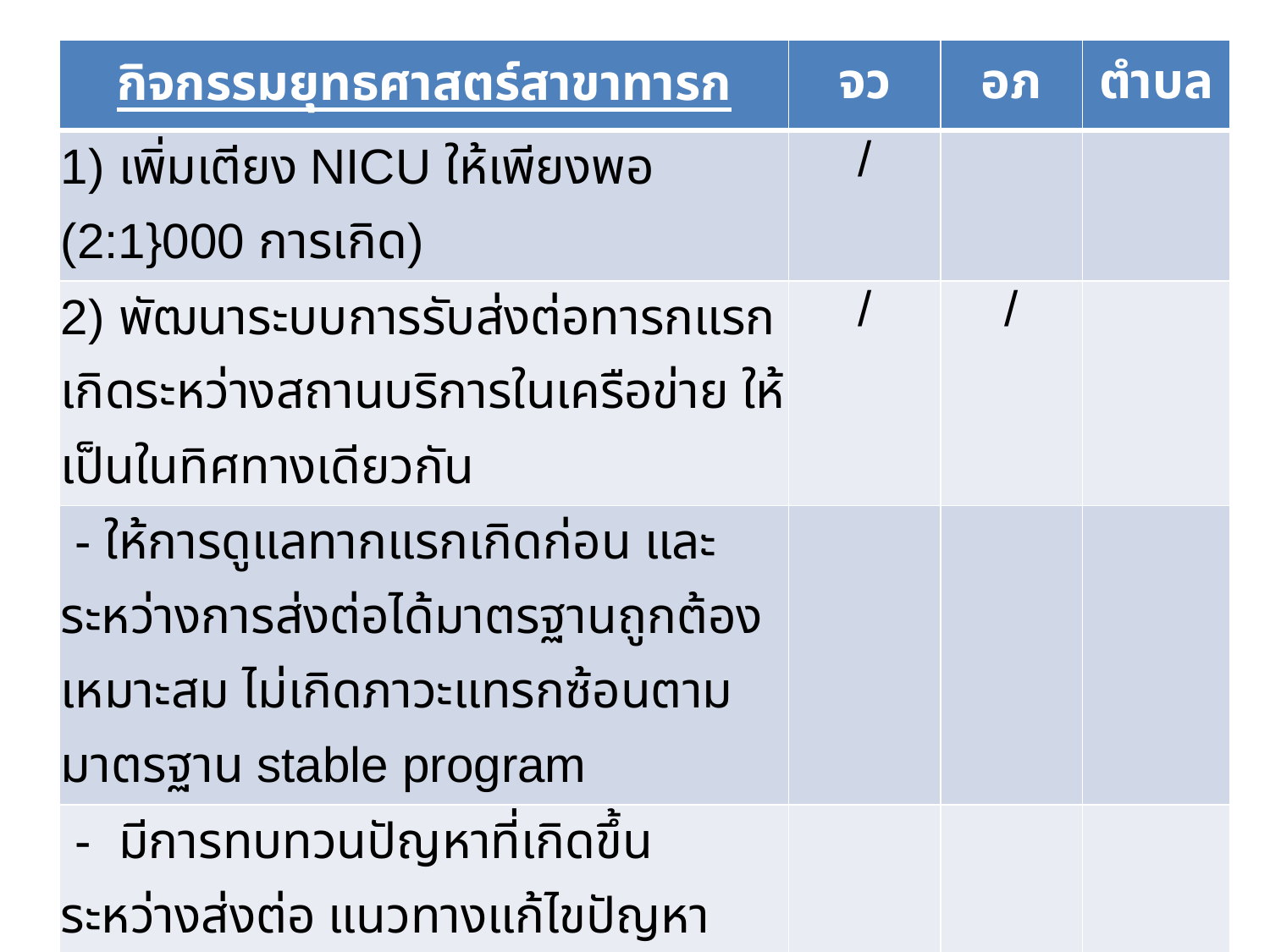

| กิจกรรมยุทธศาสตร์สาขาทารก | จว | อภ | ตำบล |
| --- | --- | --- | --- |
| 1) เพิ่มเตียง NICU ให้เพียงพอ (2:1}000 การเกิด) | / |  |  |
| 2) พัฒนาระบบการรับส่งต่อทารกแรกเกิดระหว่างสถานบริการในเครือข่าย ให้เป็นในทิศทางเดียวกัน | / | / |  |
| - ให้การดูแลทากแรกเกิดก่อน และระหว่างการส่งต่อได้มาตรฐานถูกต้องเหมาะสม ไม่เกิดภาวะแทรกซ้อนตามมาตรฐาน stable program |  |  |  |
| - มีการทบทวนปัญหาที่เกิดขึ้นระหว่างส่งต่อ แนวทางแก้ไขปัญหา และมีระบบให้คำปรึกษาการส่งต่อในกรณีมีปัญหาที่ชัดเจน |  |  |  |
| 3) มีการซ้อมแผนเตรียมความพร้อมกรณีเกิดภาวะวิกฤติในทารกแรกเกิด หรือกรณีที่ต้องมีการส่งต่อ | / | / |  |
| รวม | 3 | 2 | 0 |